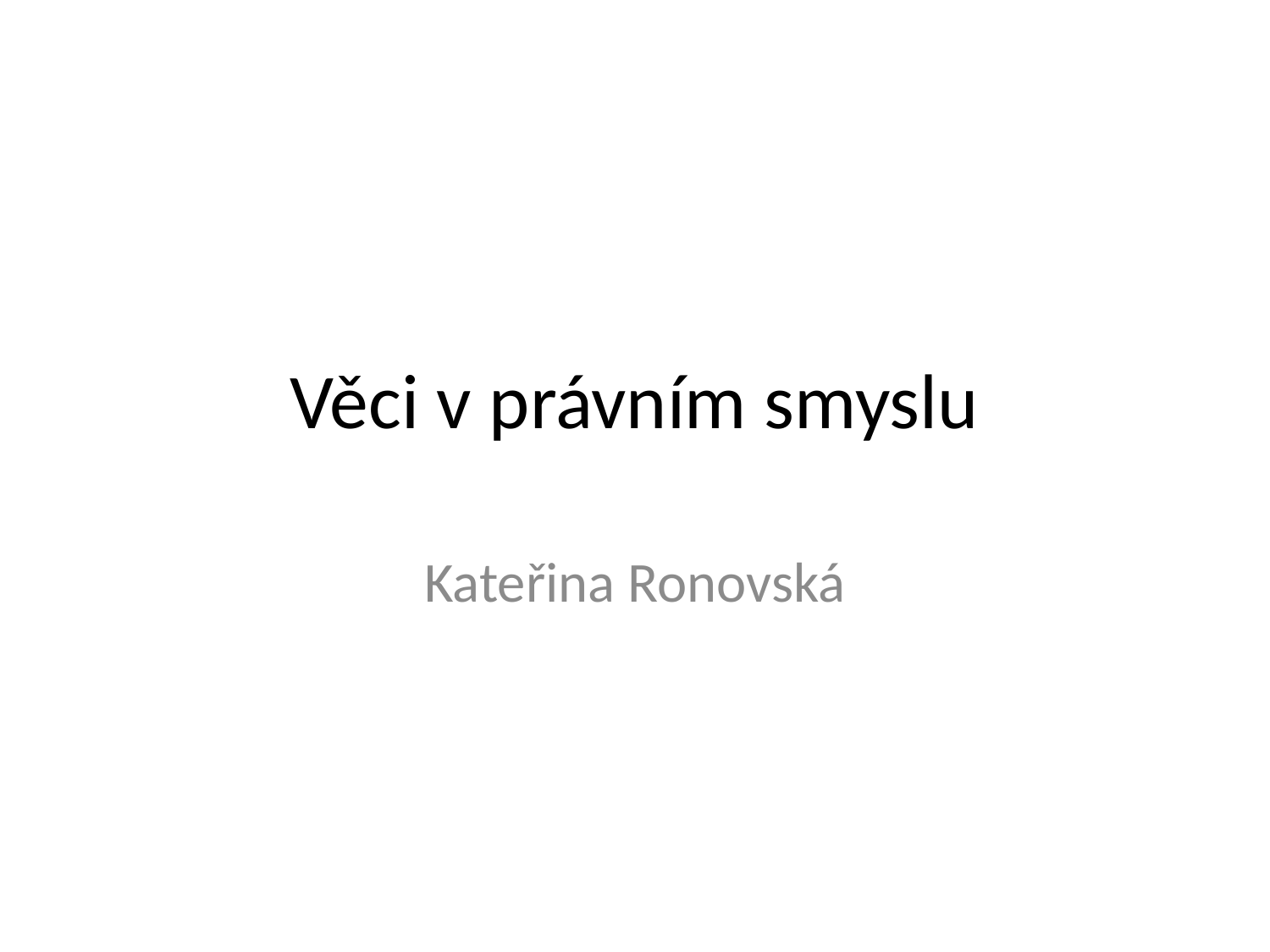

# Věci v právním smyslu
Kateřina Ronovská